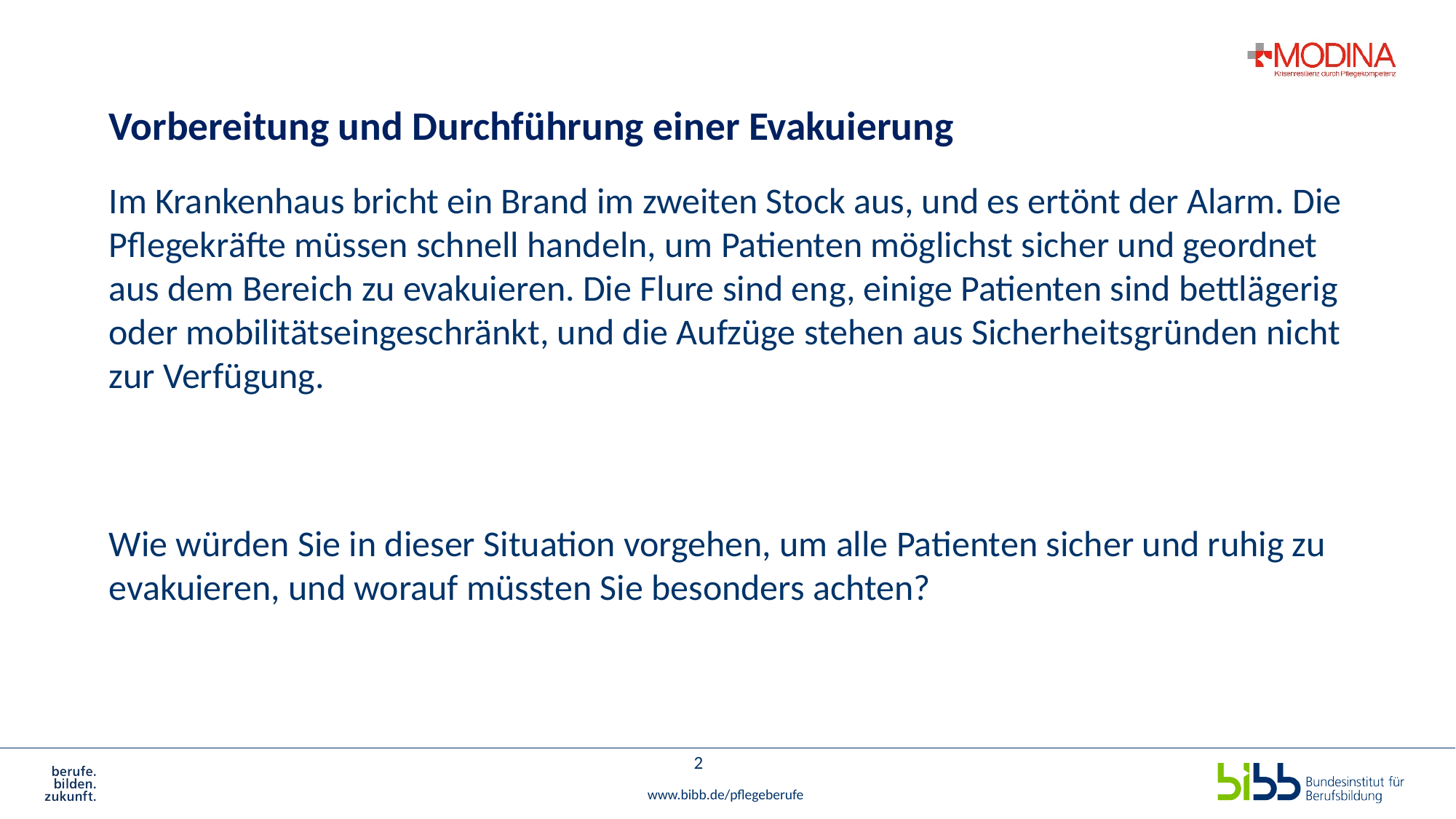

# Vorbereitung und Durchführung einer Evakuierung
Im Krankenhaus bricht ein Brand im zweiten Stock aus, und es ertönt der Alarm. Die Pflegekräfte müssen schnell handeln, um Patienten möglichst sicher und geordnet aus dem Bereich zu evakuieren. Die Flure sind eng, einige Patienten sind bettlägerig oder mobilitätseingeschränkt, und die Aufzüge stehen aus Sicherheitsgründen nicht zur Verfügung.

Wie würden Sie in dieser Situation vorgehen, um alle Patienten sicher und ruhig zu evakuieren, und worauf müssten Sie besonders achten?